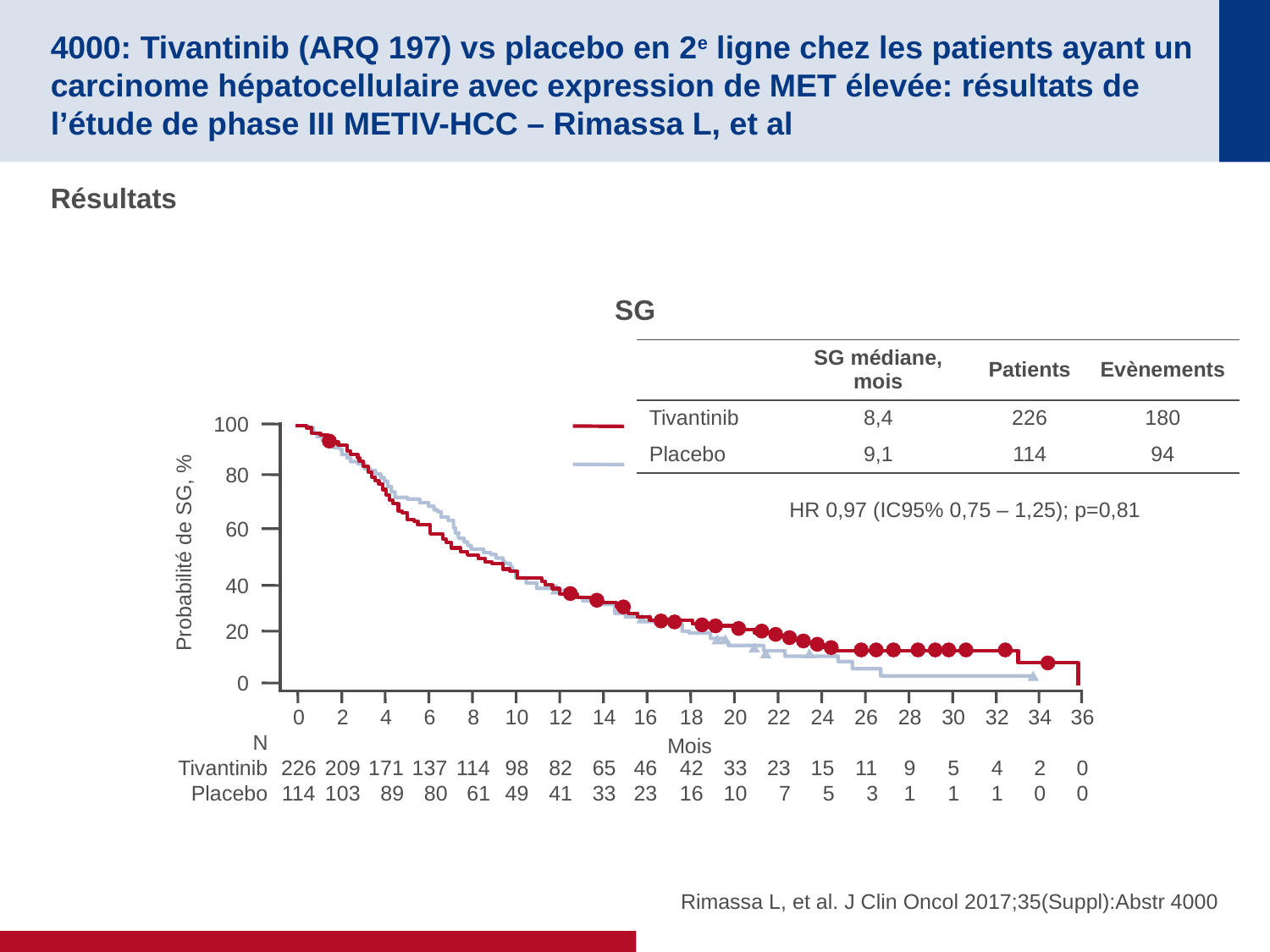

# 4000: Tivantinib (ARQ 197) vs placebo en 2e ligne chez les patients ayant un carcinome hépatocellulaire avec expression de MET élevée: résultats de l’étude de phase III METIV-HCC – Rimassa L, et al
Résultats
SG
|  | SG médiane, mois | Patients | Evènements |
| --- | --- | --- | --- |
| Tivantinib | 8,4 | 226 | 180 |
| Placebo | 9,1 | 114 | 94 |
100

80

HR 0,97 (IC95% 0,75 – 1,25); p=0,81
60

Probabilité de SG, %
40

20

0

0

226
114

2

209
103

4

171
89

6

137
80

8

114
61

10

98
49

12

82
41

14

65
33

16

46
23

18

42
16

20

33
10

22

23
7

24

15
5

26

11
3

28

9
1

30

5
1

32

4
1

34

2
0

36

0
0
N
Tivantinib
Placebo
Mois
Rimassa L, et al. J Clin Oncol 2017;35(Suppl):Abstr 4000